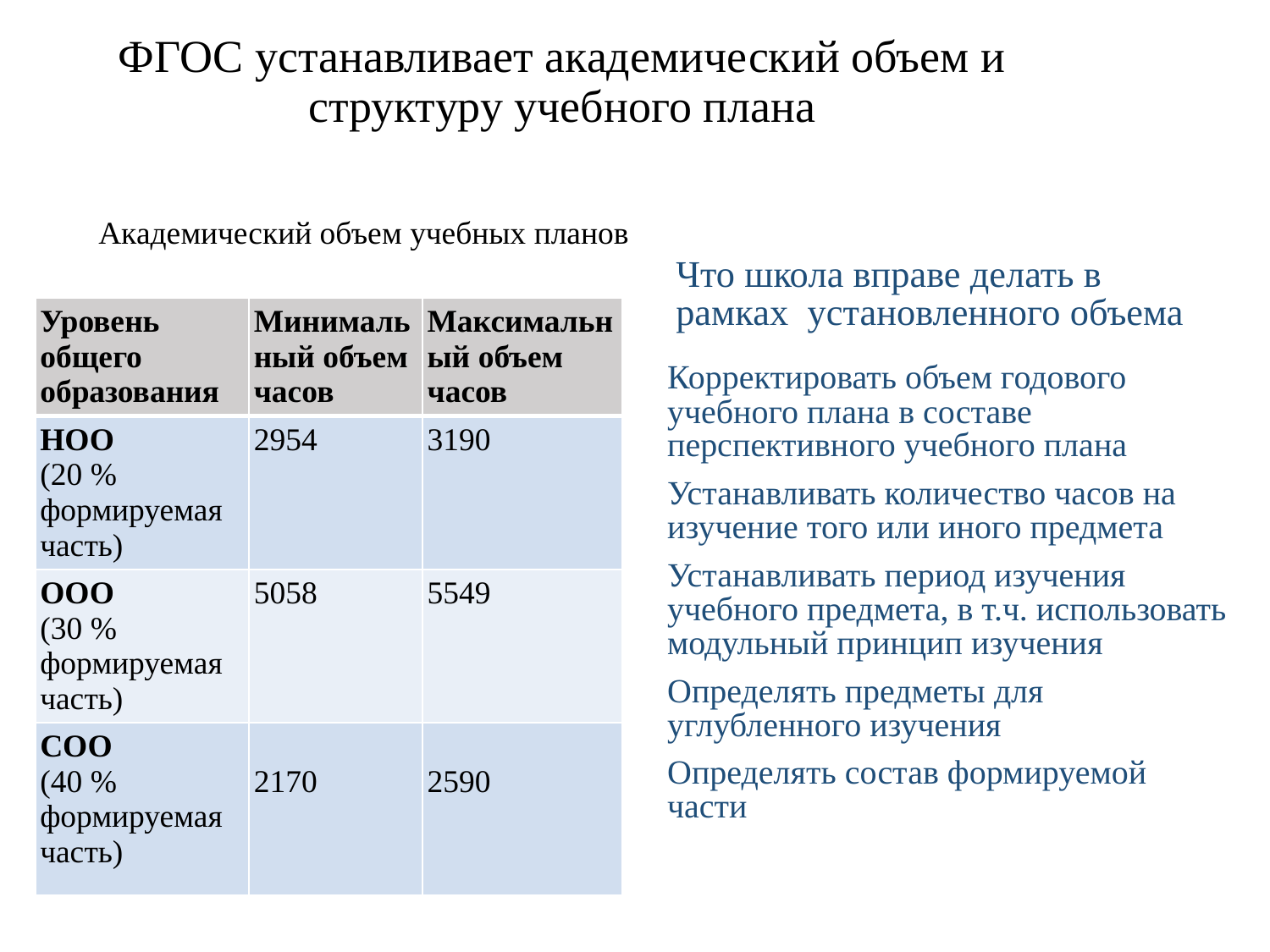

# ФГОС устанавливает академический объем и структуру учебного плана
Академический объем учебных планов
Что школа вправе делать в рамках  установленного объема
| Уровень общего образования | Минимальный объем часов | Максимальный объем часов |
| --- | --- | --- |
| НОО (20 % формируемая часть) | 2954 | 3190 |
| ООО (30 % формируемая часть) | 5058 | 5549 |
| СОО (40 % формируемая часть) | 2170 | 2590 |
Корректировать объем годового учебного плана в составе перспективного учебного плана
Устанавливать количество часов на изучение того или иного предмета
Устанавливать период изучения учебного предмета, в т.ч. использовать модульный принцип изучения
Определять предметы для углубленного изучения
Определять состав формируемой части